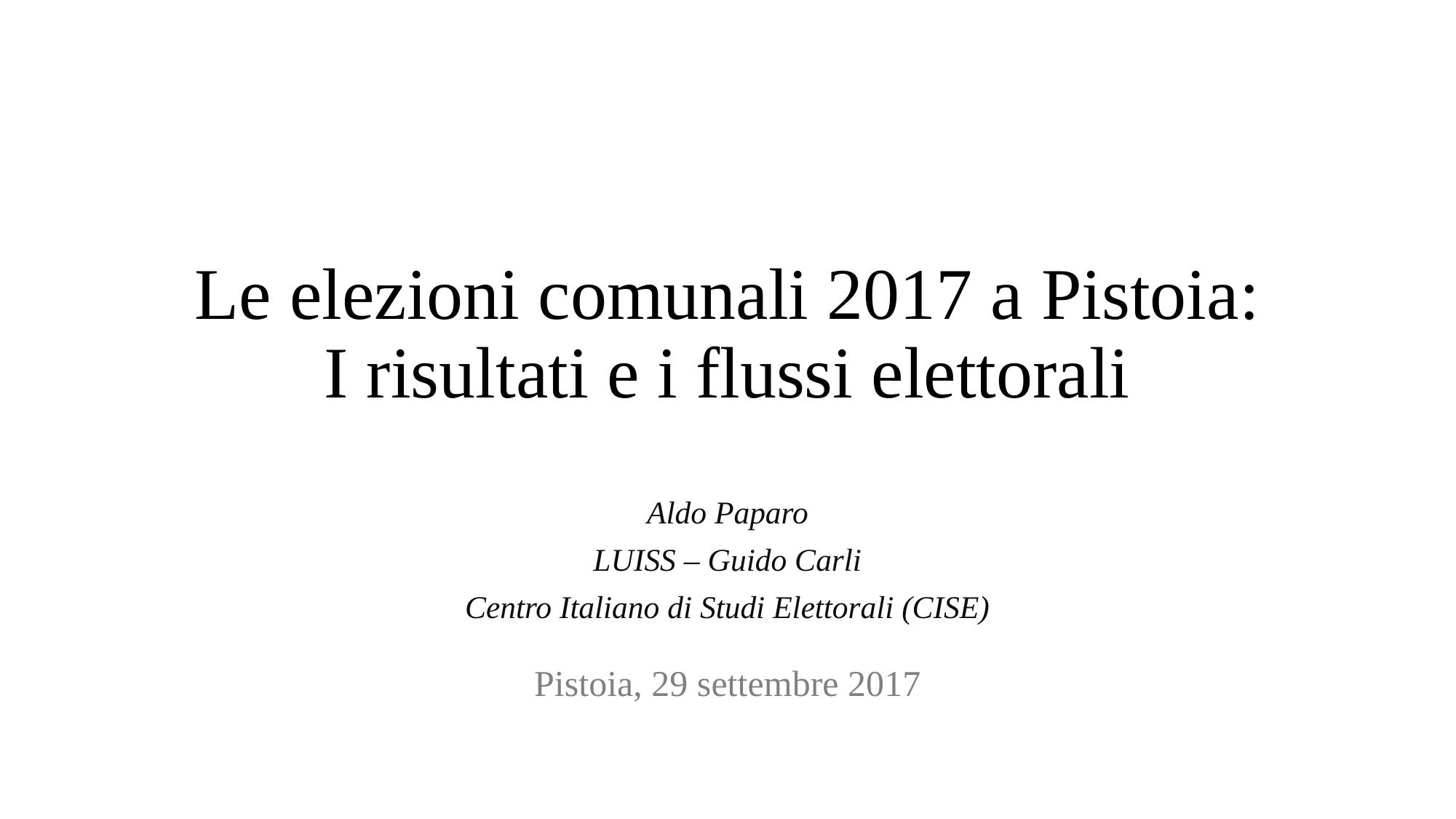

# Le elezioni comunali 2017 a Pistoia: I risultati e i flussi elettorali
Aldo Paparo
LUISS – Guido Carli
Centro Italiano di Studi Elettorali (CISE)
Pistoia, 29 settembre 2017